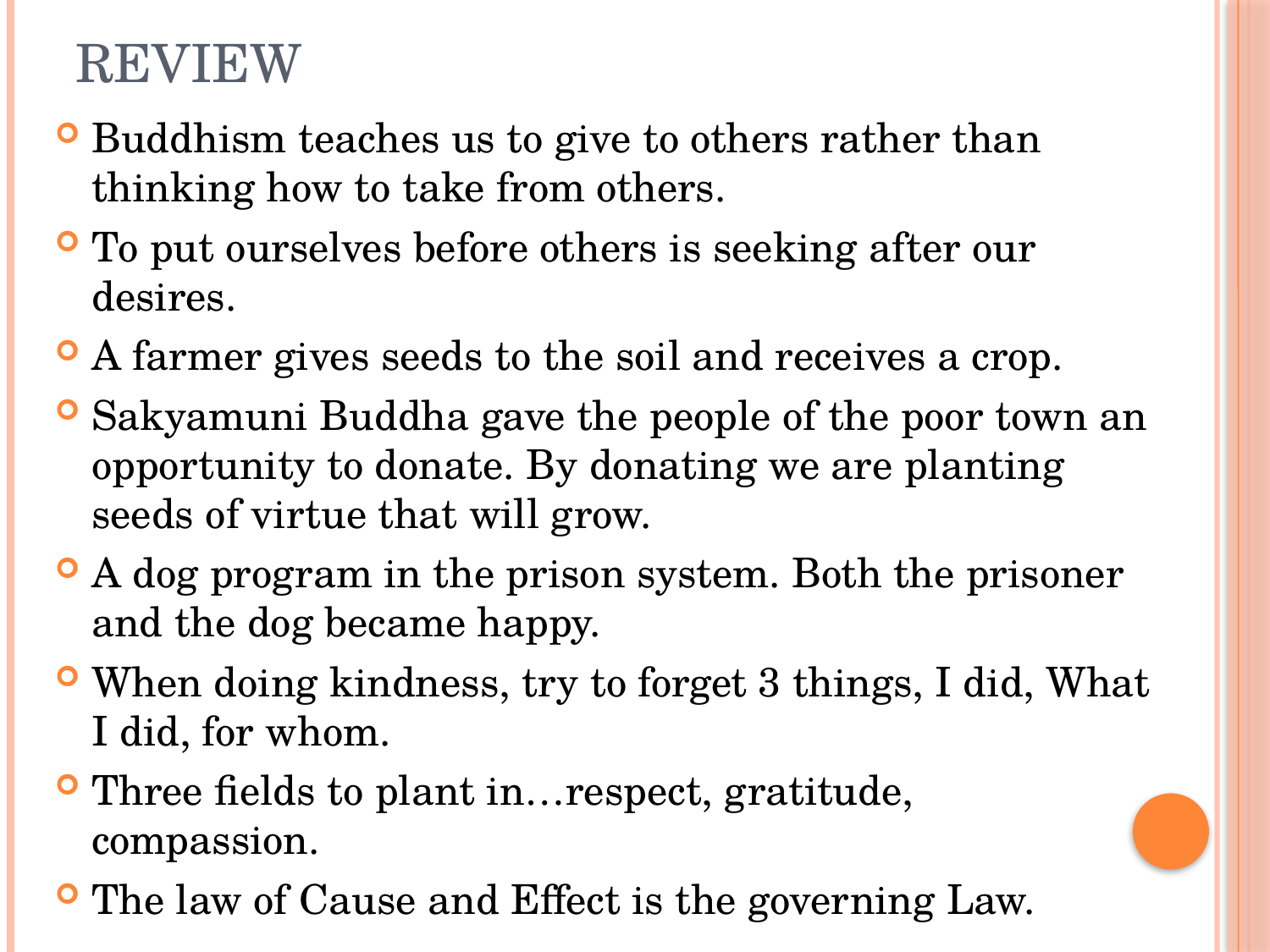

# Review
Buddhism teaches us to give to others rather than thinking how to take from others.
To put ourselves before others is seeking after our desires.
A farmer gives seeds to the soil and receives a crop.
Sakyamuni Buddha gave the people of the poor town an opportunity to donate. By donating we are planting seeds of virtue that will grow.
A dog program in the prison system. Both the prisoner and the dog became happy.
When doing kindness, try to forget 3 things, I did, What I did, for whom.
Three fields to plant in…respect, gratitude, compassion.
The law of Cause and Effect is the governing Law.